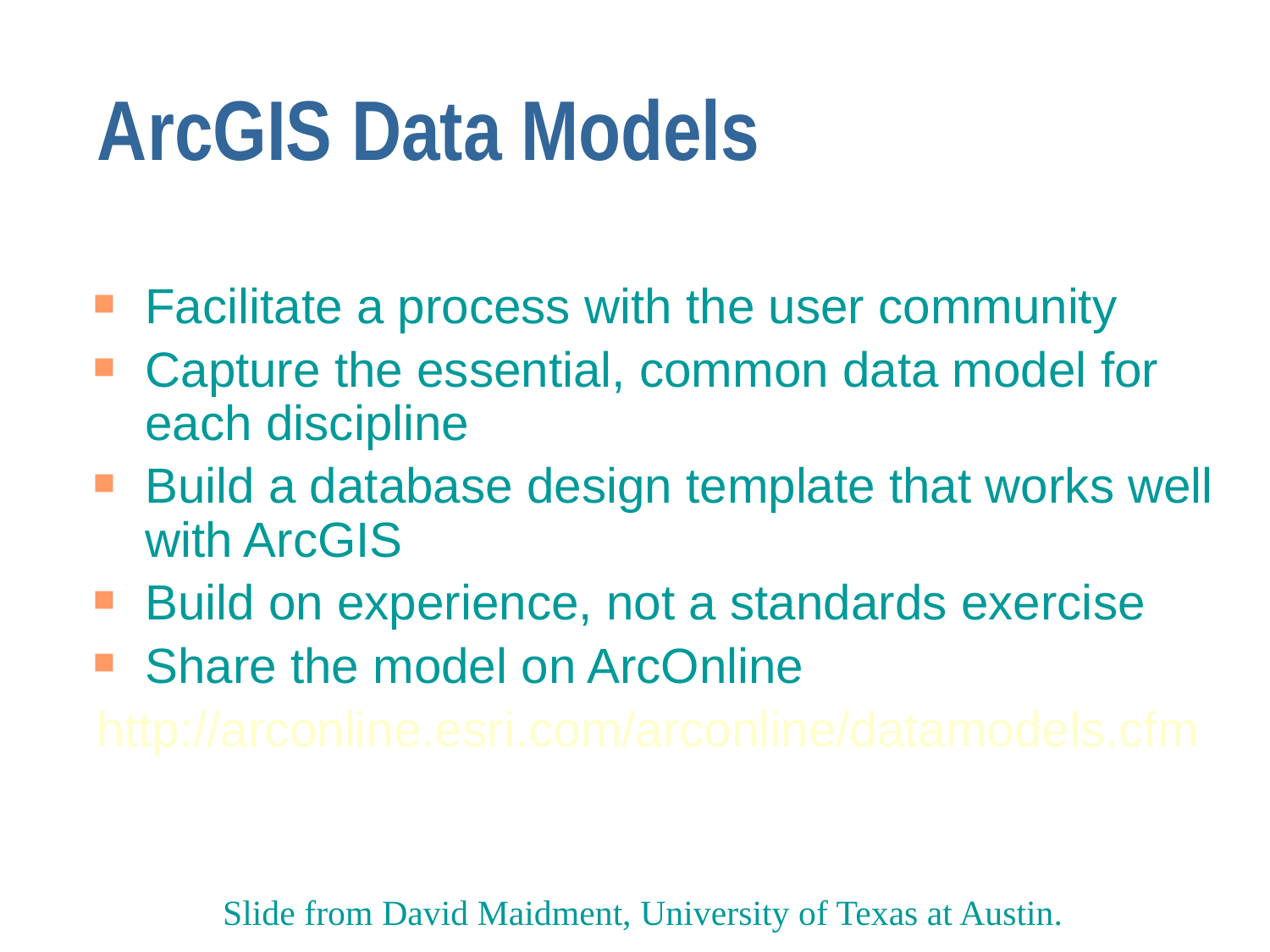

# ArcGIS Data Models
Facilitate a process with the user community
Capture the essential, common data model for each discipline
Build a database design template that works well with ArcGIS
Build on experience, not a standards exercise
Share the model on ArcOnline
http://arconline.esri.com/arconline/datamodels.cfm
Slide from David Maidment, University of Texas at Austin.